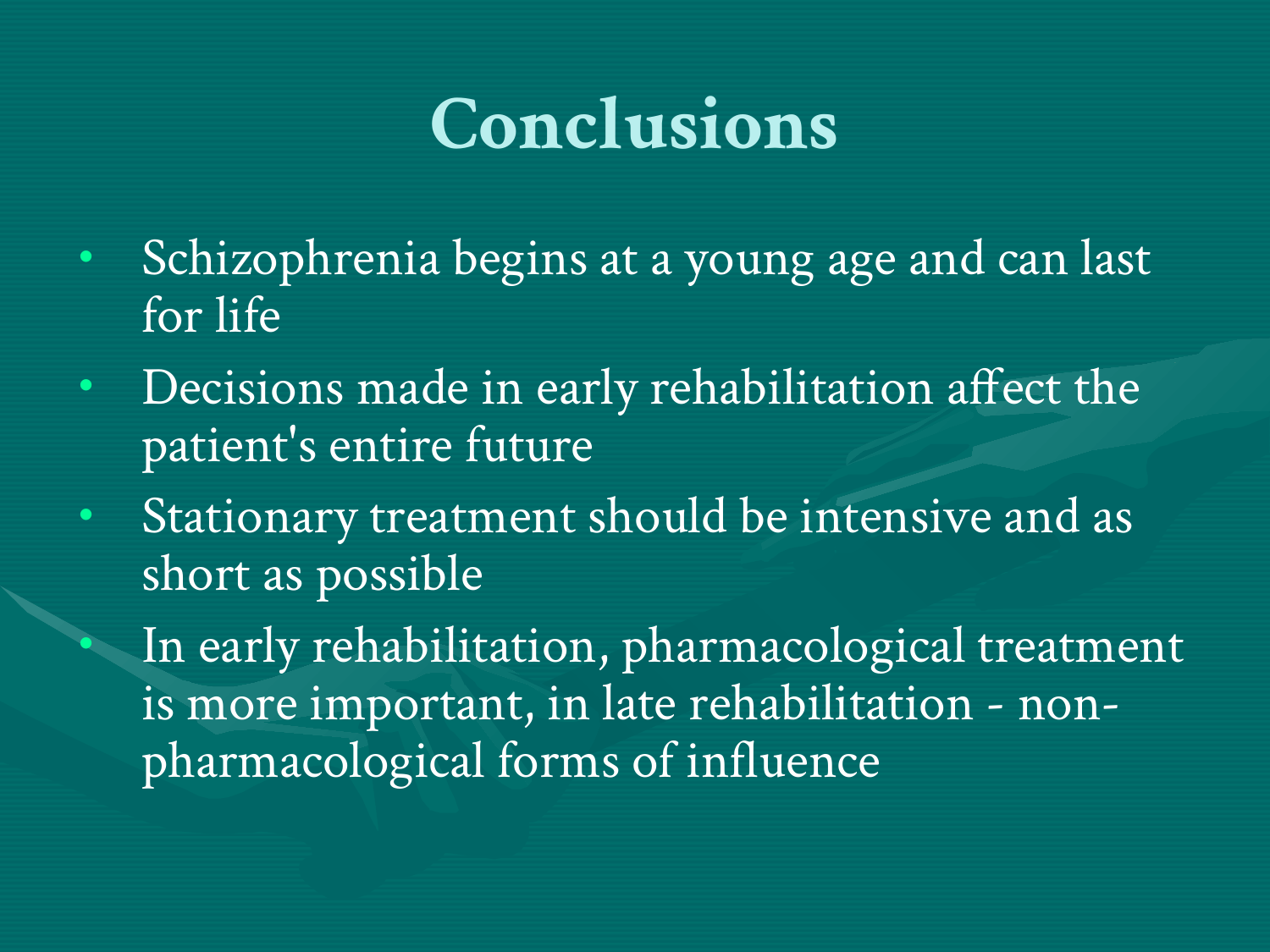

Conclusions
Schizophrenia begins at a young age and can last for life
Decisions made in early rehabilitation affect the patient's entire future
Stationary treatment should be intensive and as short as possible
In early rehabilitation, pharmacological treatment is more important, in late rehabilitation - non-pharmacological forms of influence